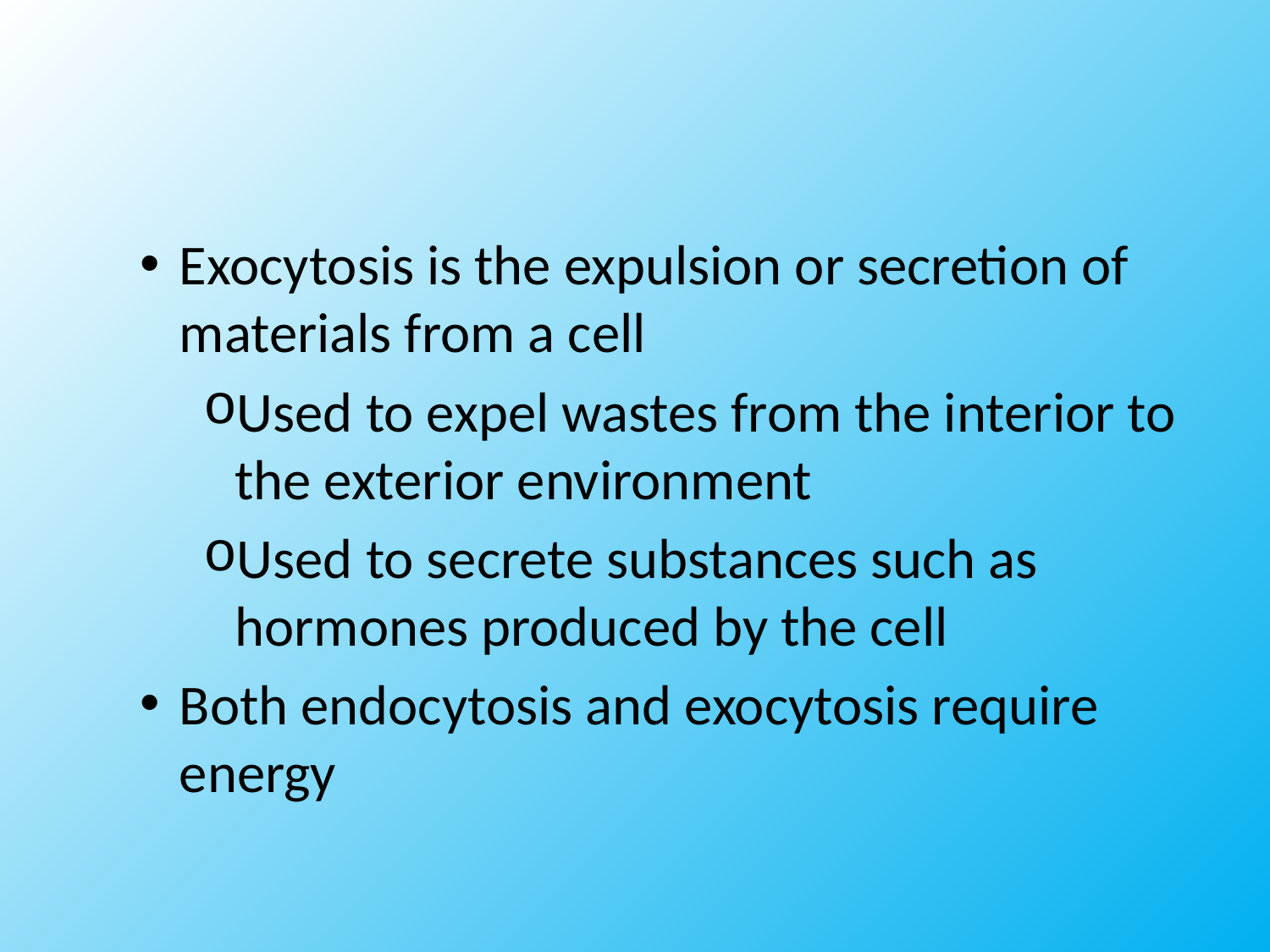

#
Exocytosis is the expulsion or secretion of materials from a cell
Used to expel wastes from the interior to the exterior environment
Used to secrete substances such as hormones produced by the cell
Both endocytosis and exocytosis require energy